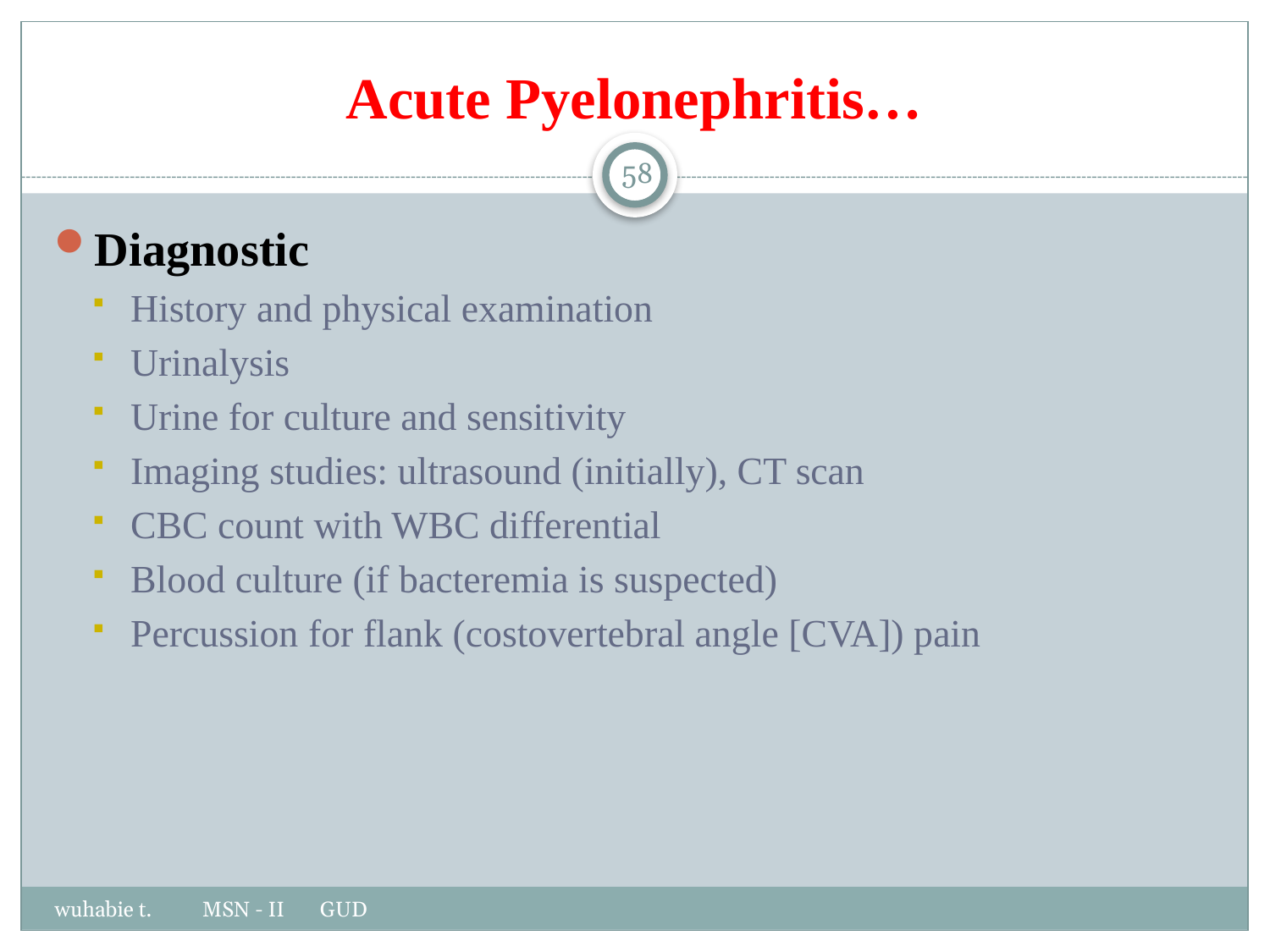

# Acute Pyelonephritis…
58
Diagnostic
History and physical examination
Urinalysis
Urine for culture and sensitivity
Imaging studies: ultrasound (initially), CT scan
CBC count with WBC differential
Blood culture (if bacteremia is suspected)
Percussion for flank (costovertebral angle [CVA]) pain

wuhabie t.          MSN - II       GUD